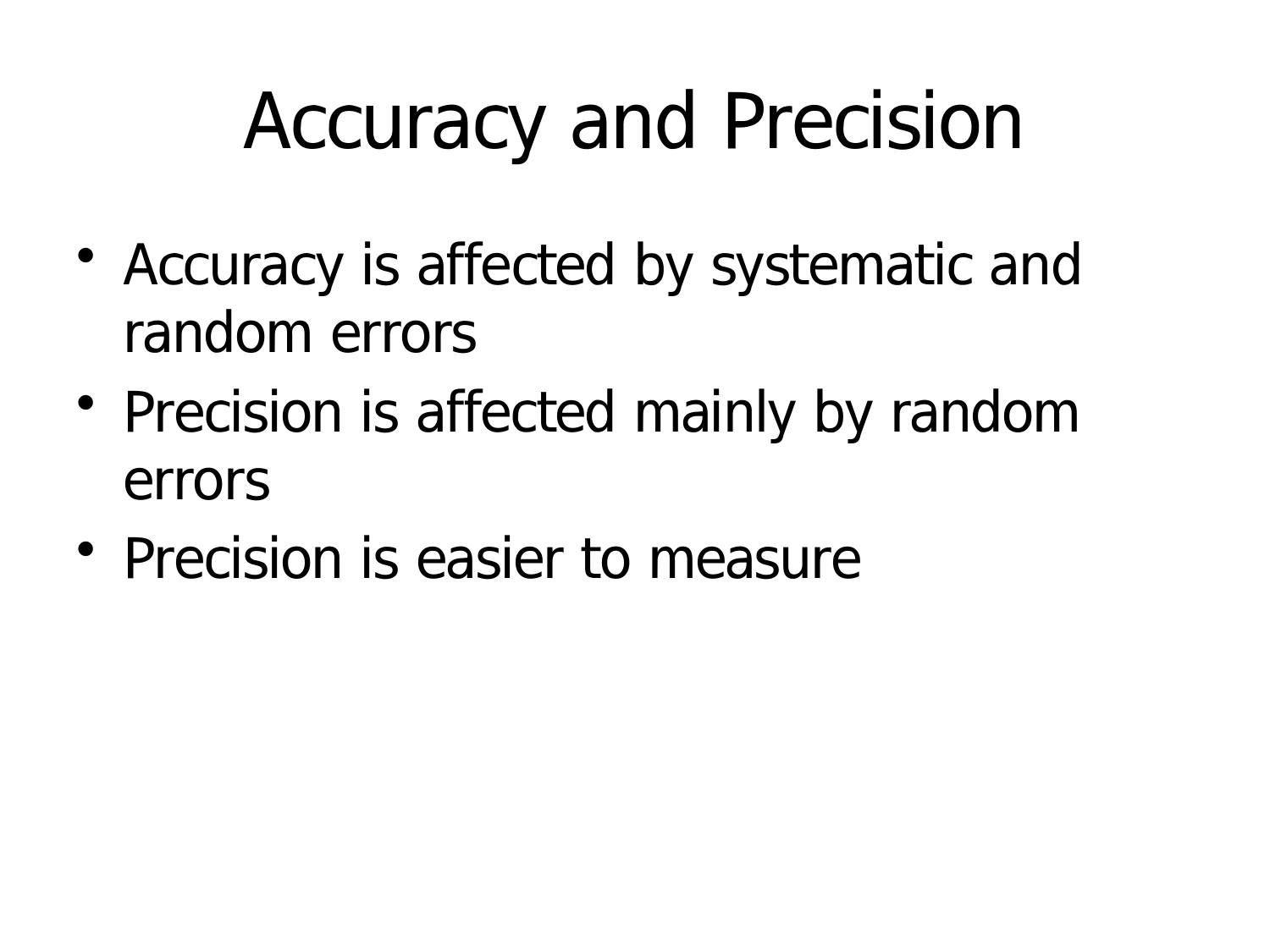

# Accuracy and Precision
Accuracy is affected by systematic and random errors
Precision is affected mainly by random errors
Precision is easier to measure